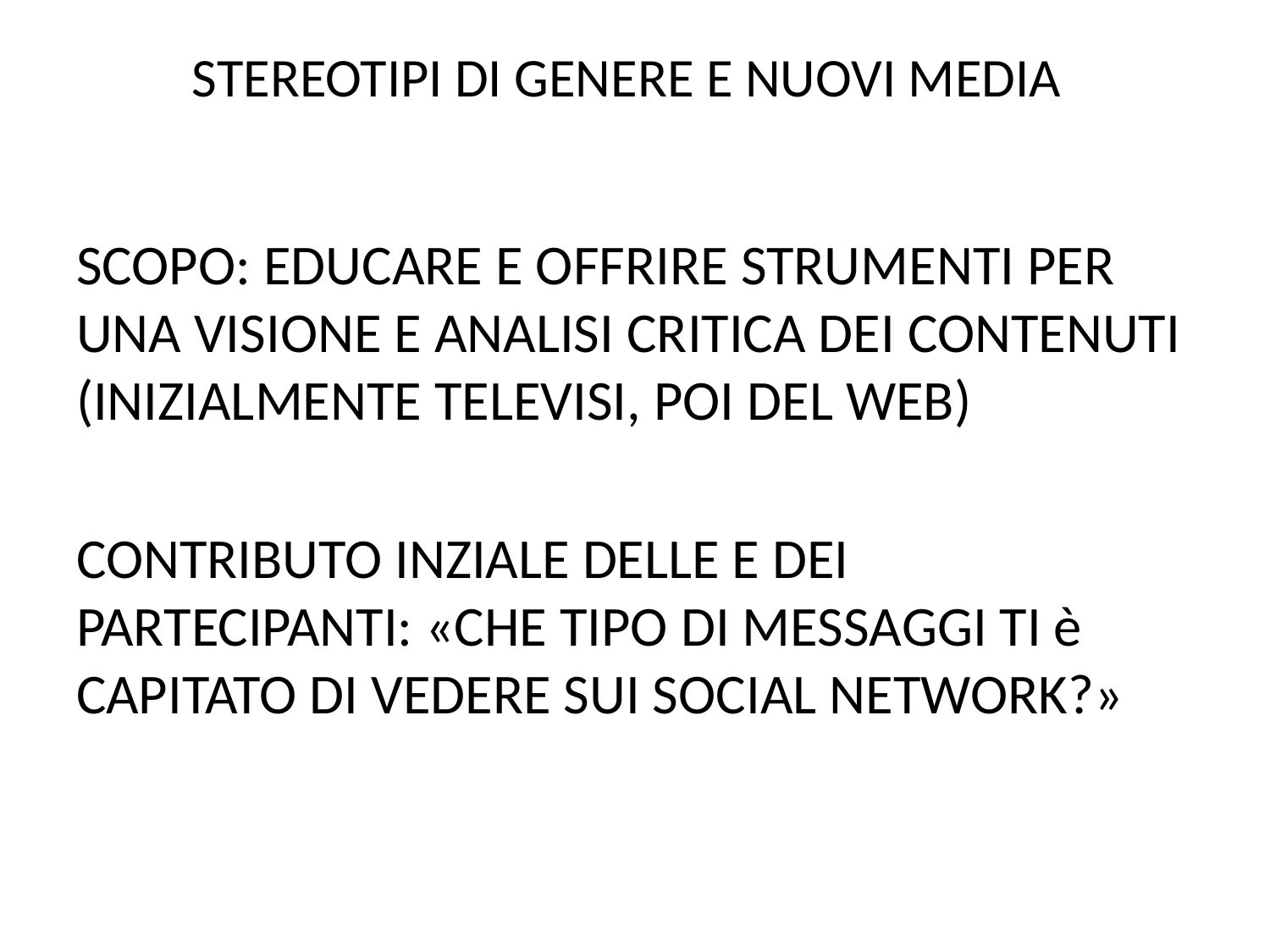

# STEREOTIPI DI GENERE E NUOVI MEDIA
SCOPO: EDUCARE E OFFRIRE STRUMENTI PER UNA VISIONE E ANALISI CRITICA DEI CONTENUTI (INIZIALMENTE TELEVISI, POI DEL WEB)

CONTRIBUTO INZIALE DELLE E DEI PARTECIPANTI: «CHE TIPO DI MESSAGGI TI è CAPITATO DI VEDERE SUI SOCIAL NETWORK?»